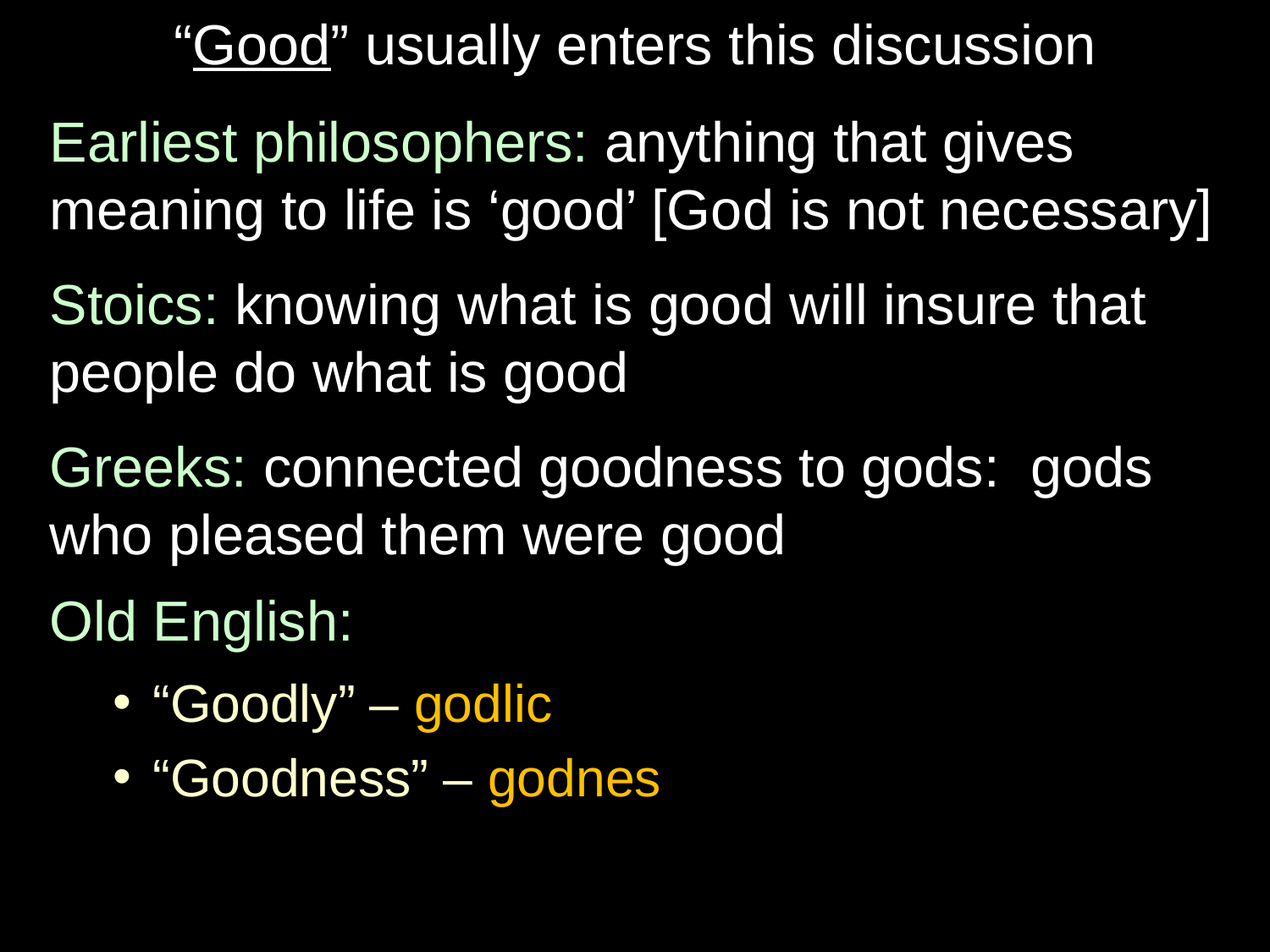

# “Good” usually enters this discussion
Earliest philosophers: anything that gives meaning to life is ‘good’ [God is not necessary]
Stoics: knowing what is good will insure that people do what is good
Greeks: connected goodness to gods:  gods who pleased them were good
Old English:
“Goodly” – godlic
“Goodness” – godnes